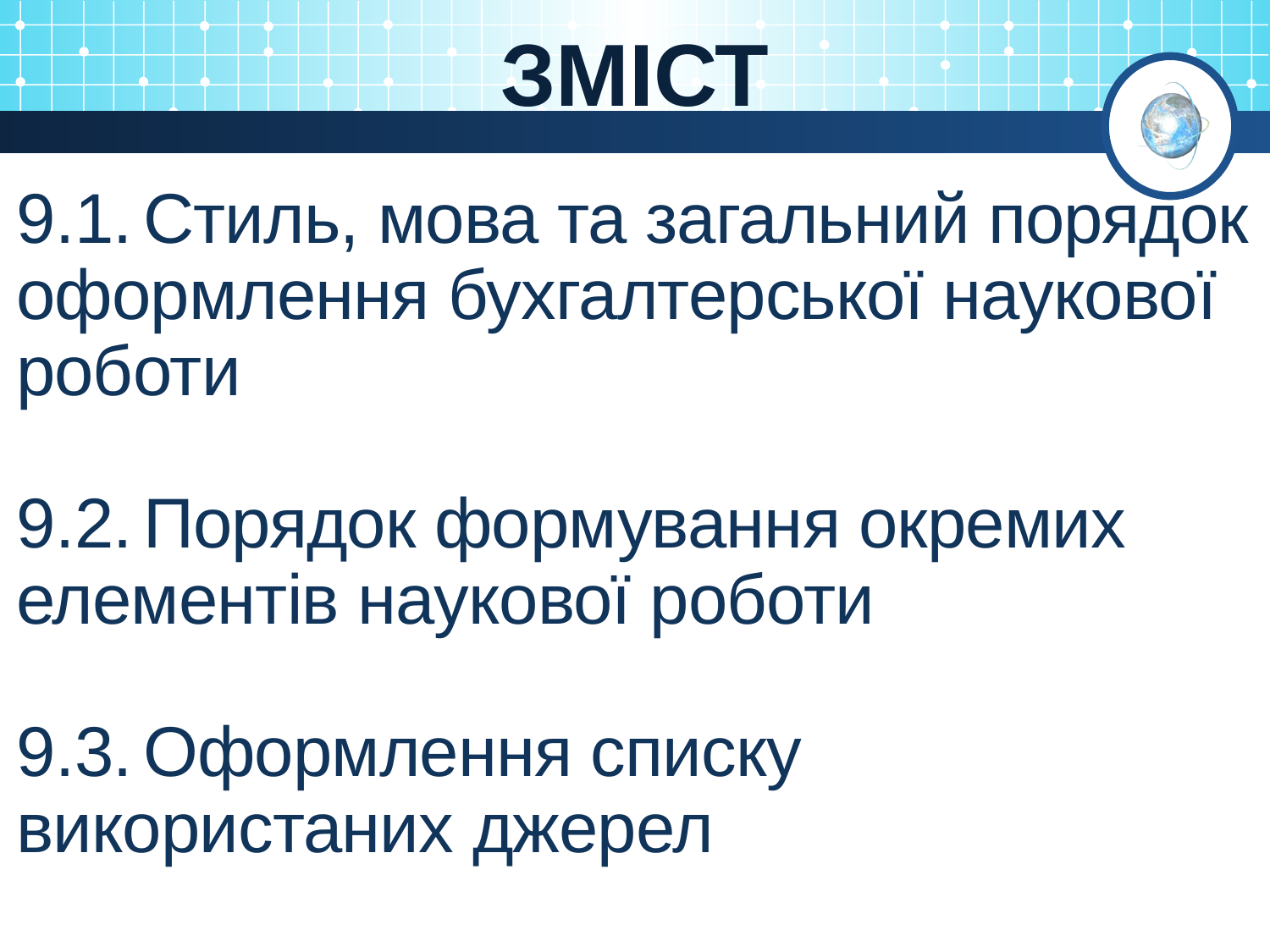

# ЗМІСТ
9.1.	Стиль, мова та загальний порядок оформлення бухгалтерської наукової роботи

9.2.	Порядок формування окремих елементів наукової роботи

9.3.	Оформлення списку використаних джерел